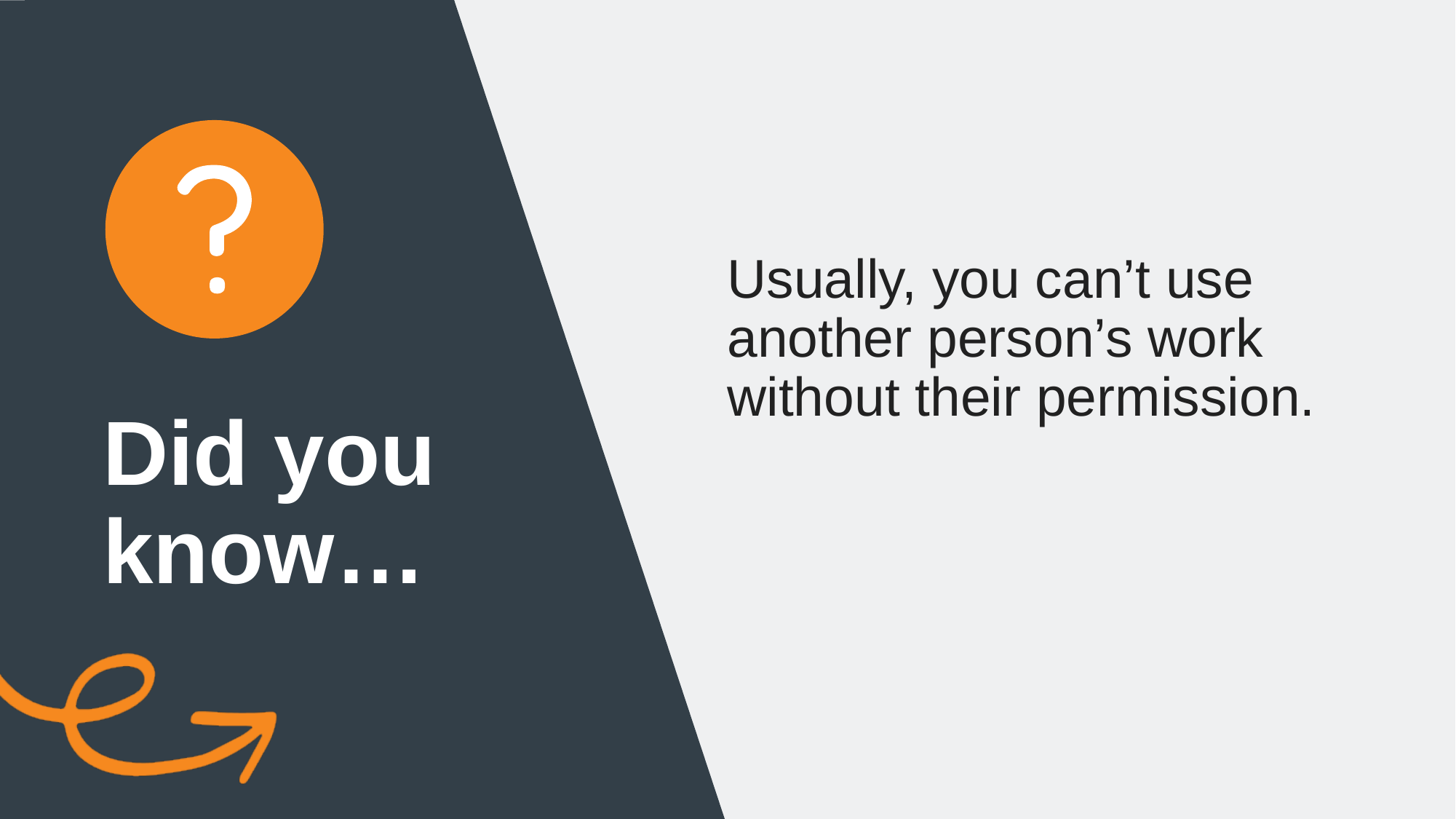

Usually, you can’t use another person’s work without their permission.